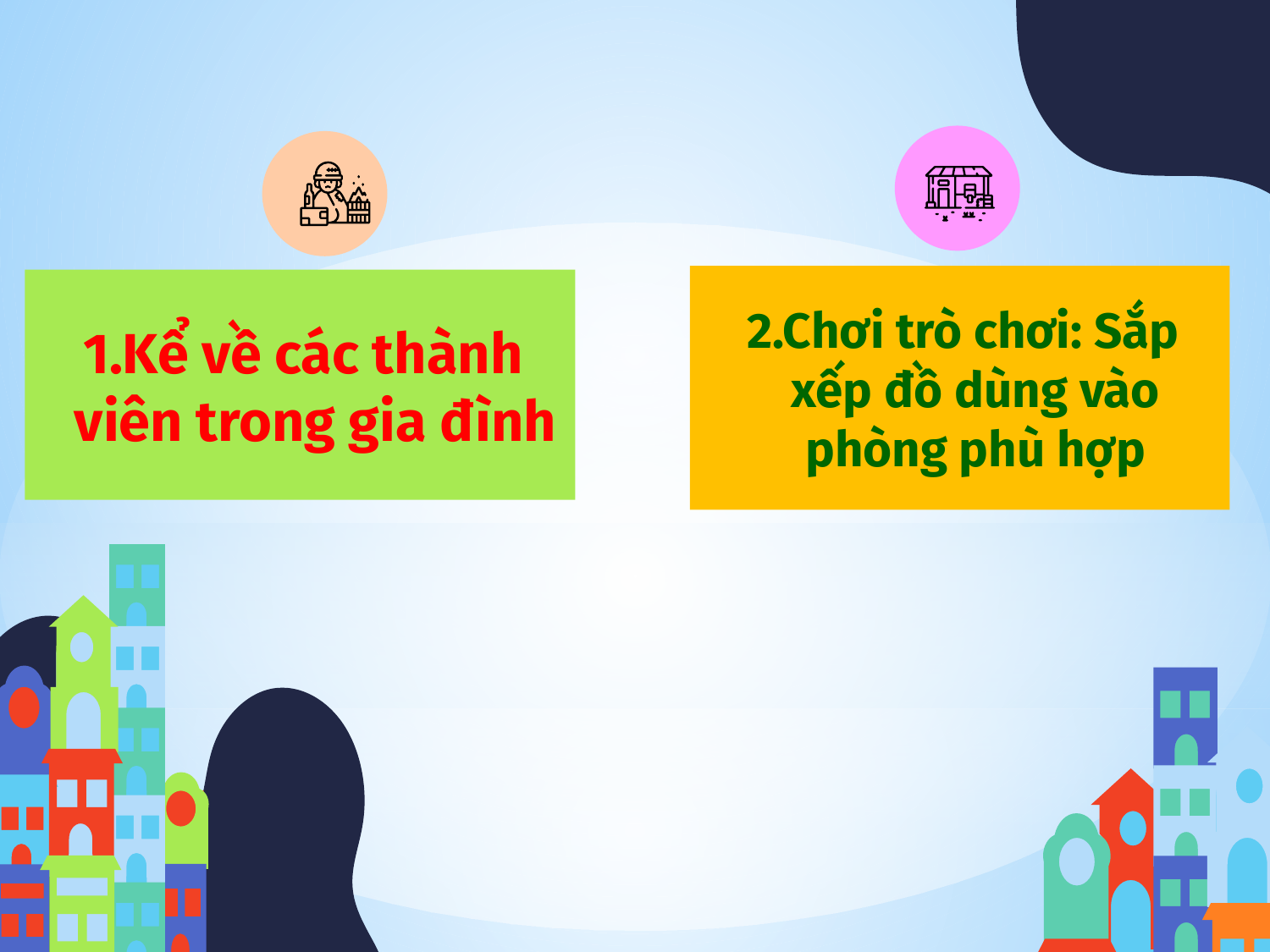

2.Chơi trò chơi: Sắp xếp đồ dùng vào phòng phù hợp
1.Kể về các thành viên trong gia đình